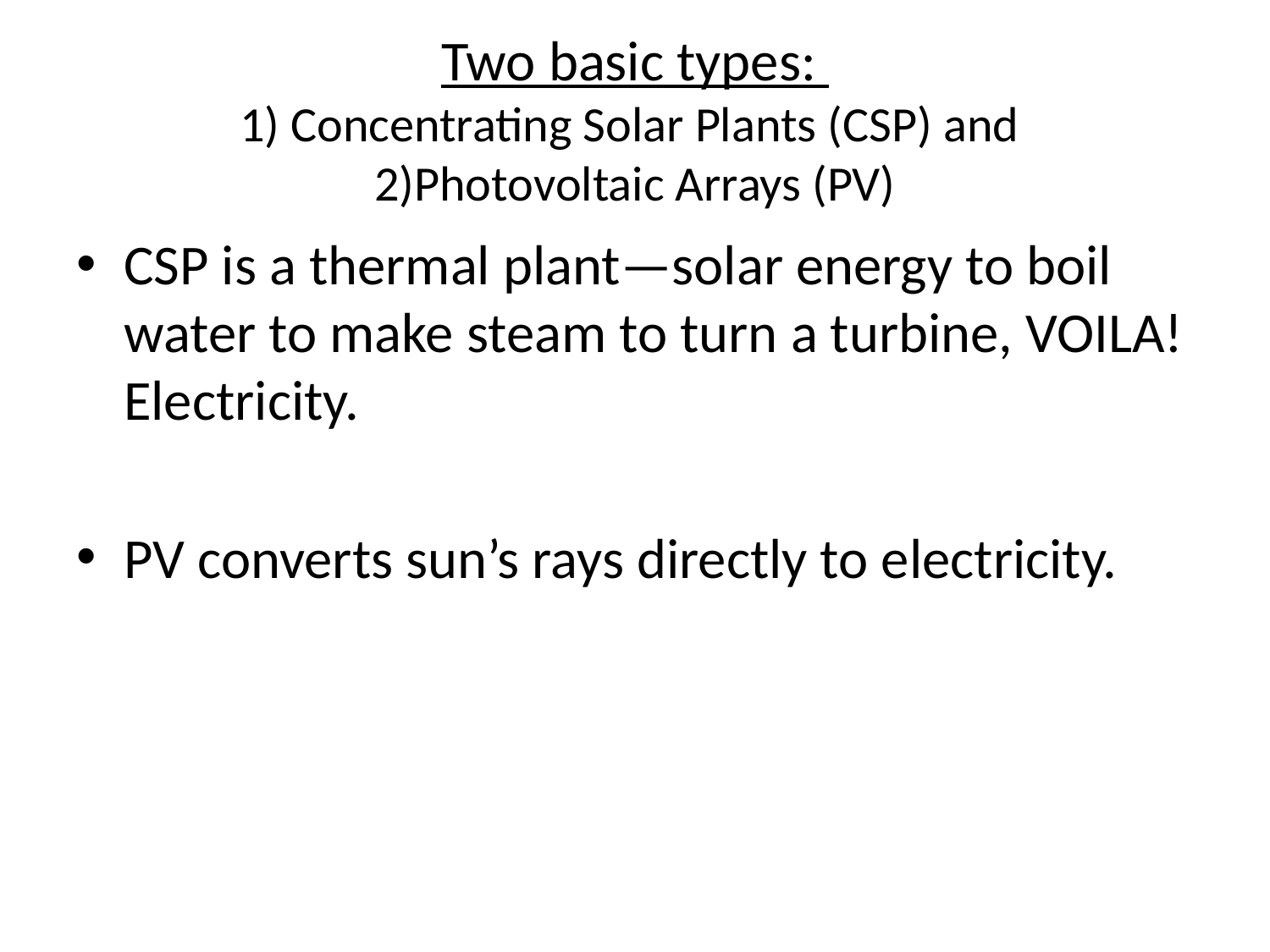

# Two basic types: 1) Concentrating Solar Plants (CSP) and 2)Photovoltaic Arrays (PV)
CSP is a thermal plant—solar energy to boil water to make steam to turn a turbine, VOILA! Electricity.

PV converts sun’s rays directly to electricity.